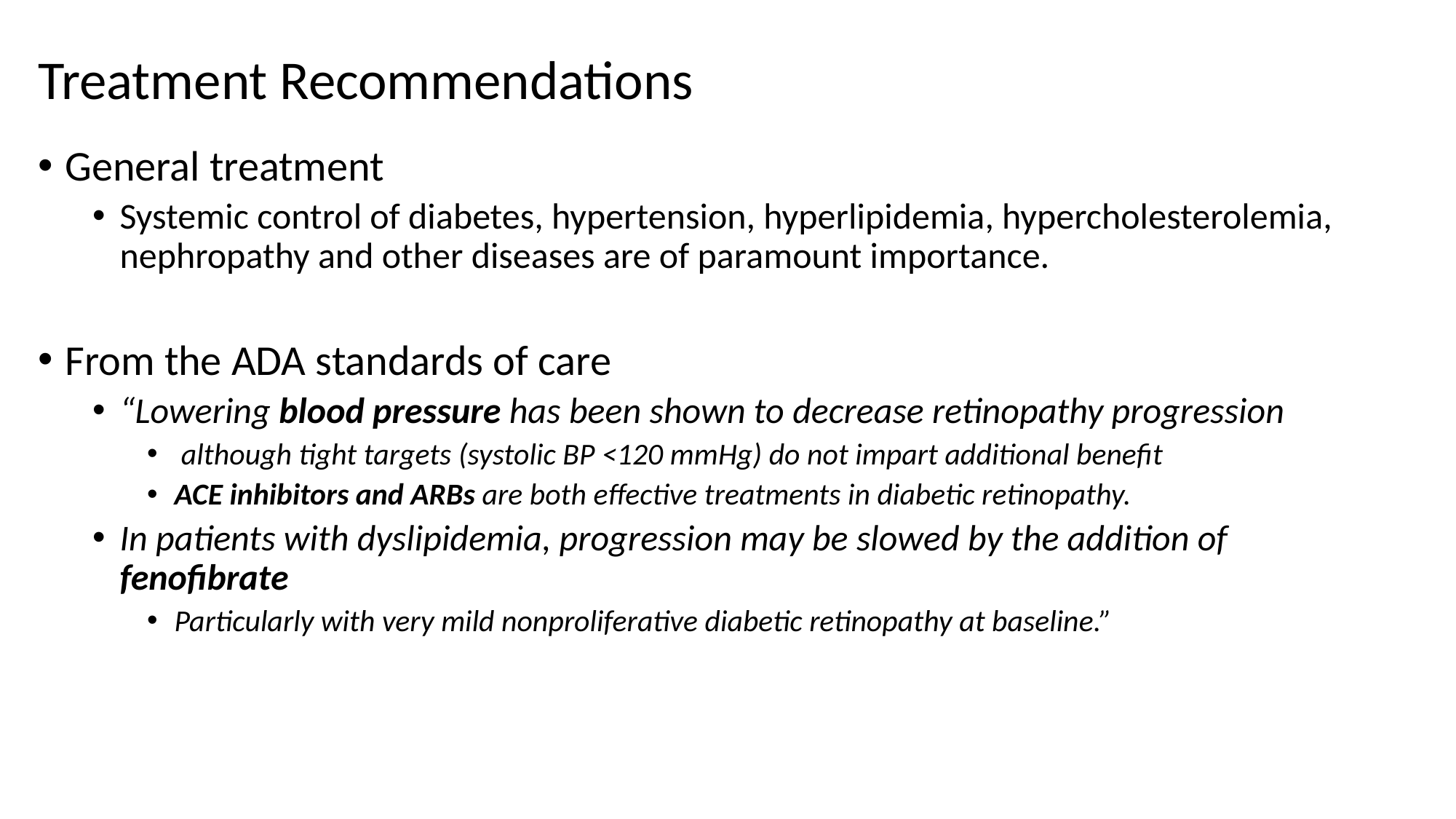

# Treatment Recommendations
General treatment
Systemic control of diabetes, hypertension, hyperlipidemia, hypercholesterolemia, nephropathy and other diseases are of paramount importance.

From the ADA standards of care
“Lowering blood pressure has been shown to decrease retinopathy progression
 although tight targets (systolic BP <120 mmHg) do not impart additional benefit
ACE inhibitors and ARBs are both effective treatments in diabetic retinopathy.
In patients with dyslipidemia, progression may be slowed by the addition of fenofibrate
Particularly with very mild nonproliferative diabetic retinopathy at baseline.”